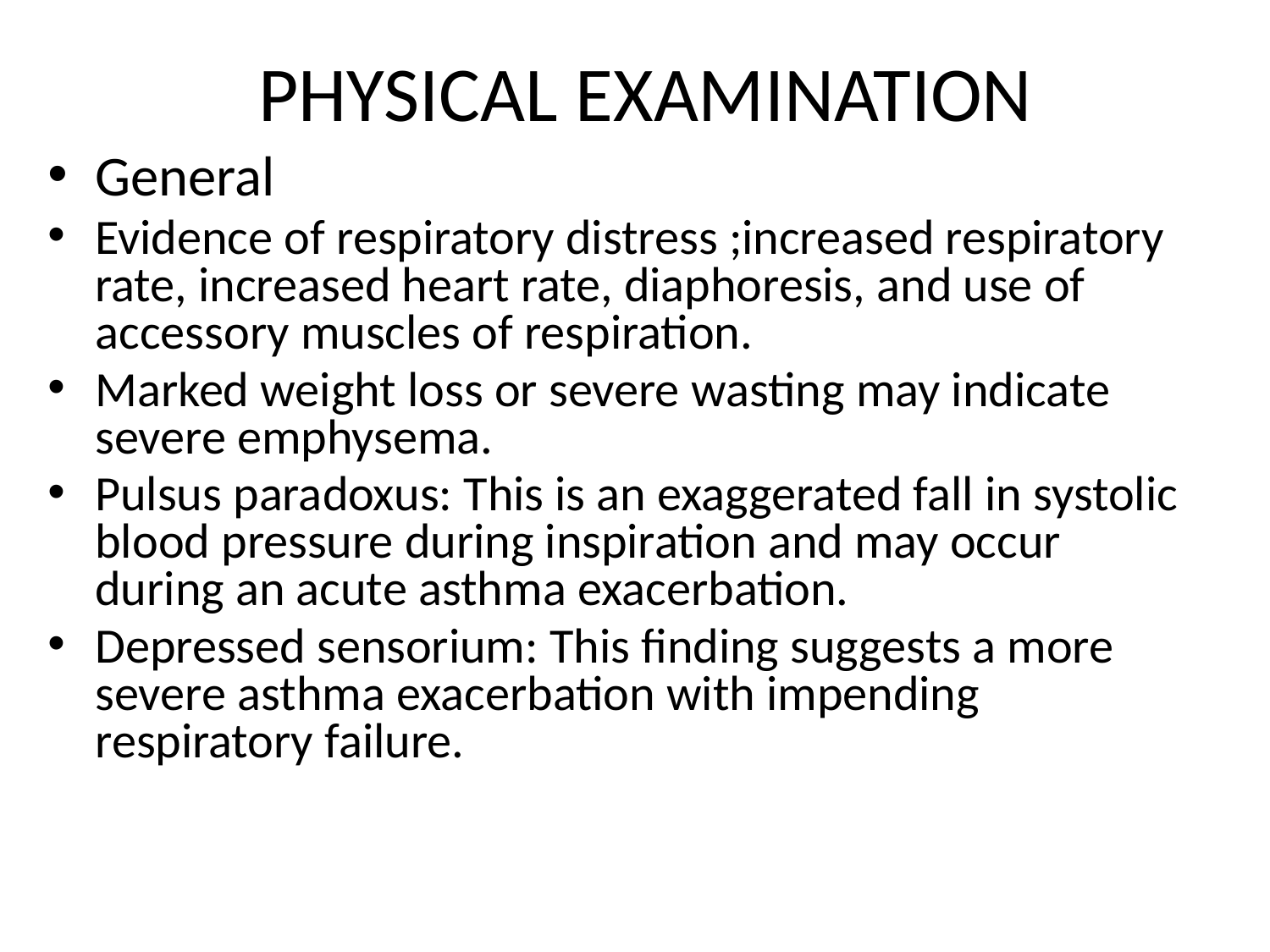

# PHYSICAL EXAMINATION
General
Evidence of respiratory distress ;increased respiratory rate, increased heart rate, diaphoresis, and use of accessory muscles of respiration.
Marked weight loss or severe wasting may indicate severe emphysema.
Pulsus paradoxus: This is an exaggerated fall in systolic blood pressure during inspiration and may occur during an acute asthma exacerbation.
Depressed sensorium: This finding suggests a more severe asthma exacerbation with impending respiratory failure.